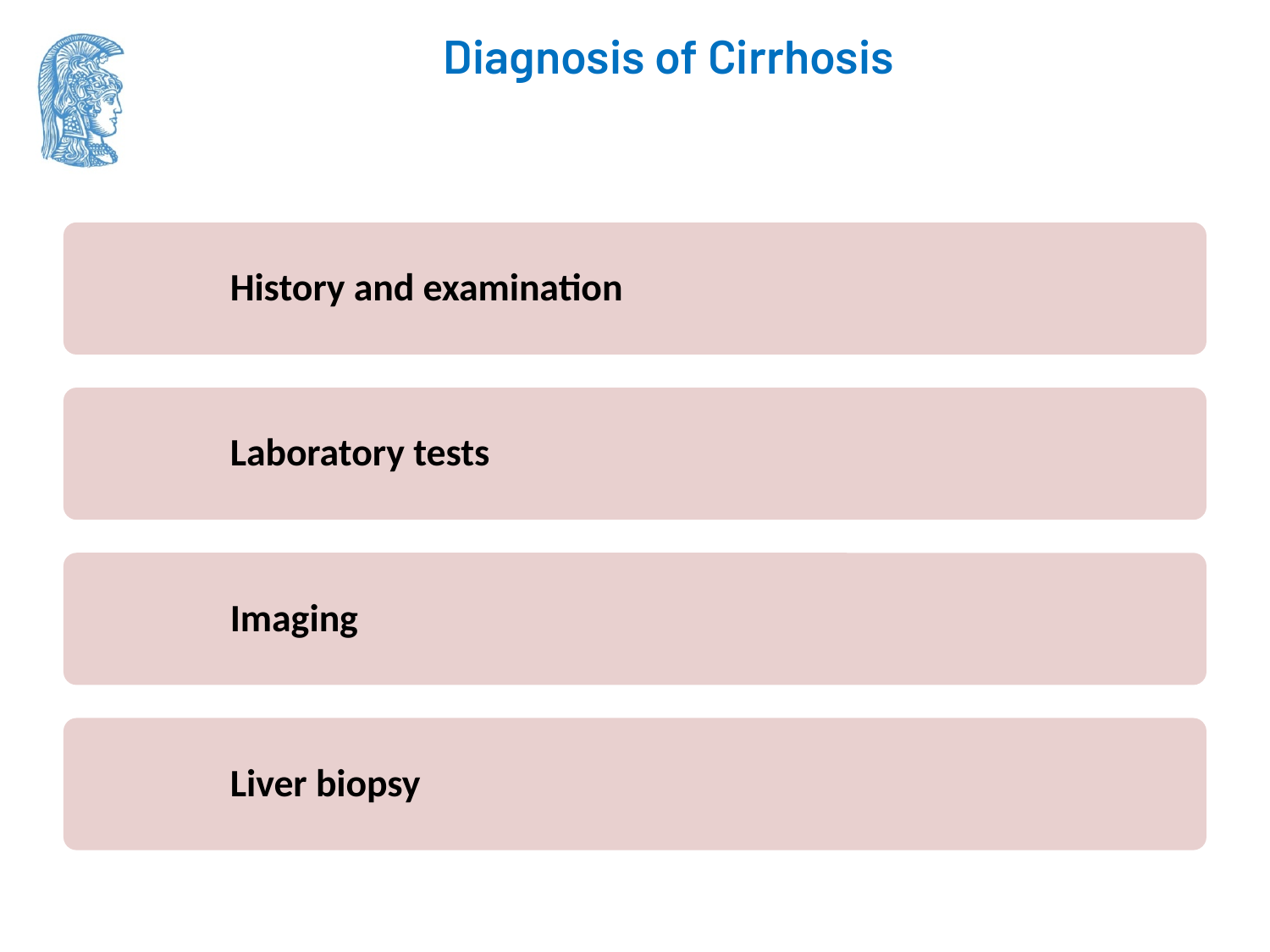

# Diagnosis of Cirrhosis
History and examination
Laboratory tests
Imaging
Liver biopsy